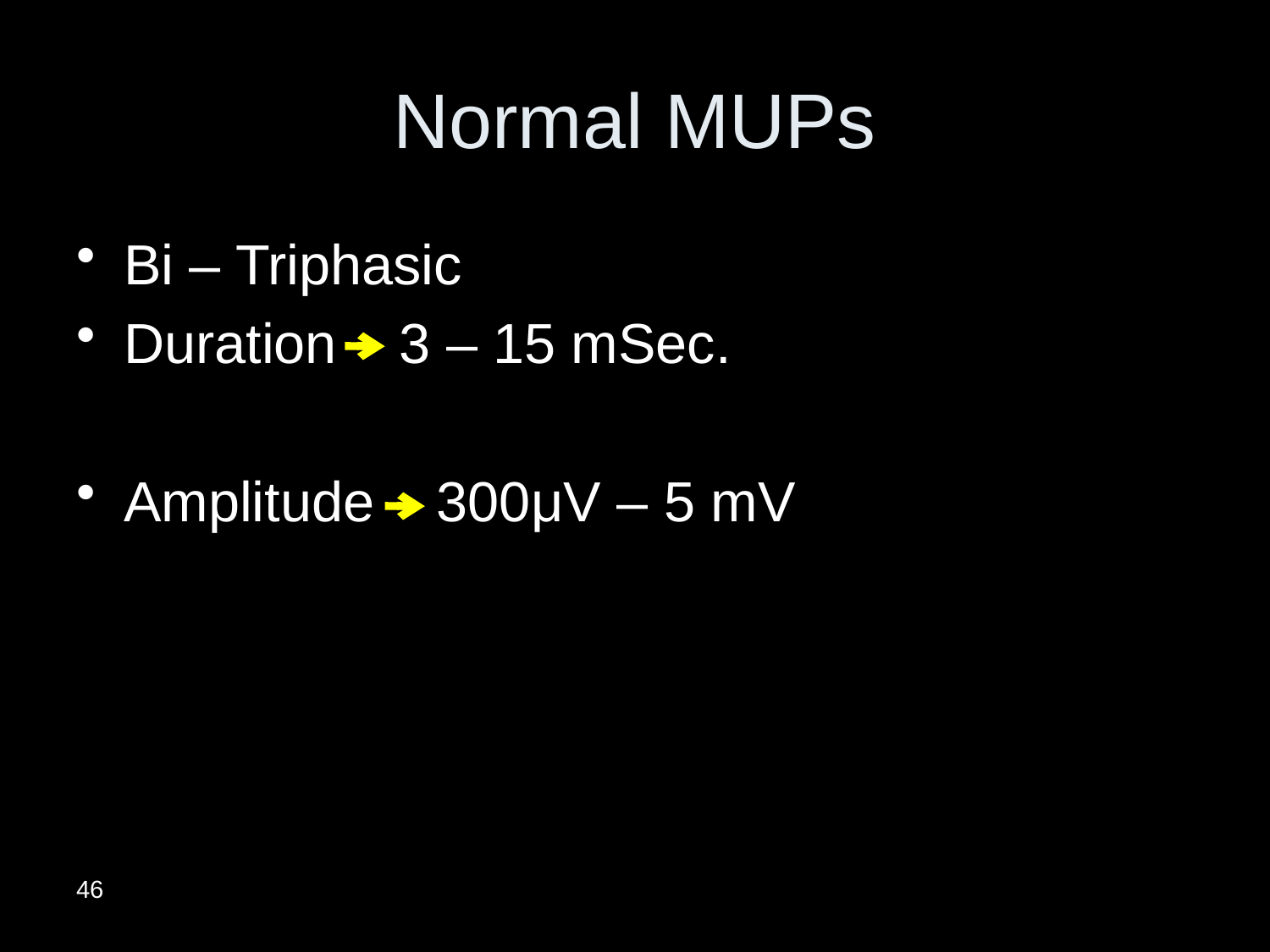

# Normal MUPs
Bi – Triphasic
Duration    3 – 15 mSec.

Amplitude    300μV – 5 mV
46